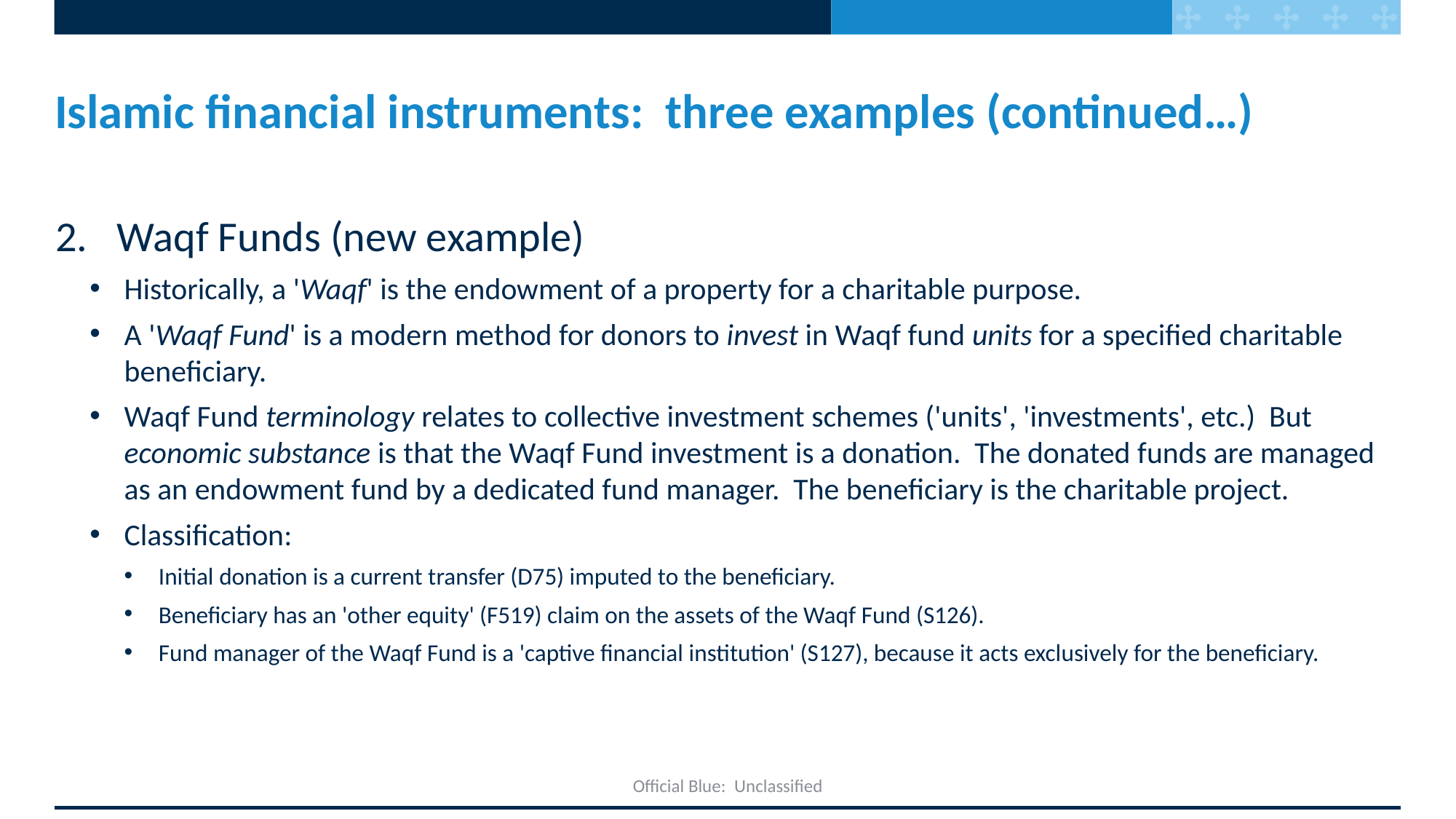

# Islamic financial instruments:  three examples (continued…)
Waqf Funds (new example)
Historically, a 'Waqf' is the endowment of a property for a charitable purpose.
A 'Waqf Fund' is a modern method for donors to invest in Waqf fund units for a specified charitable beneficiary.
Waqf Fund terminology relates to collective investment schemes ('units', 'investments', etc.)  But economic substance is that the Waqf Fund investment is a donation.  The donated funds are managed as an endowment fund by a dedicated fund manager.  The beneficiary is the charitable project.
Classification:
Initial donation is a current transfer (D75) imputed to the beneficiary.
Beneficiary has an 'other equity' (F519) claim on the assets of the Waqf Fund (S126).
Fund manager of the Waqf Fund is a 'captive financial institution' (S127), because it acts exclusively for the beneficiary.
Official Blue:  Unclassified